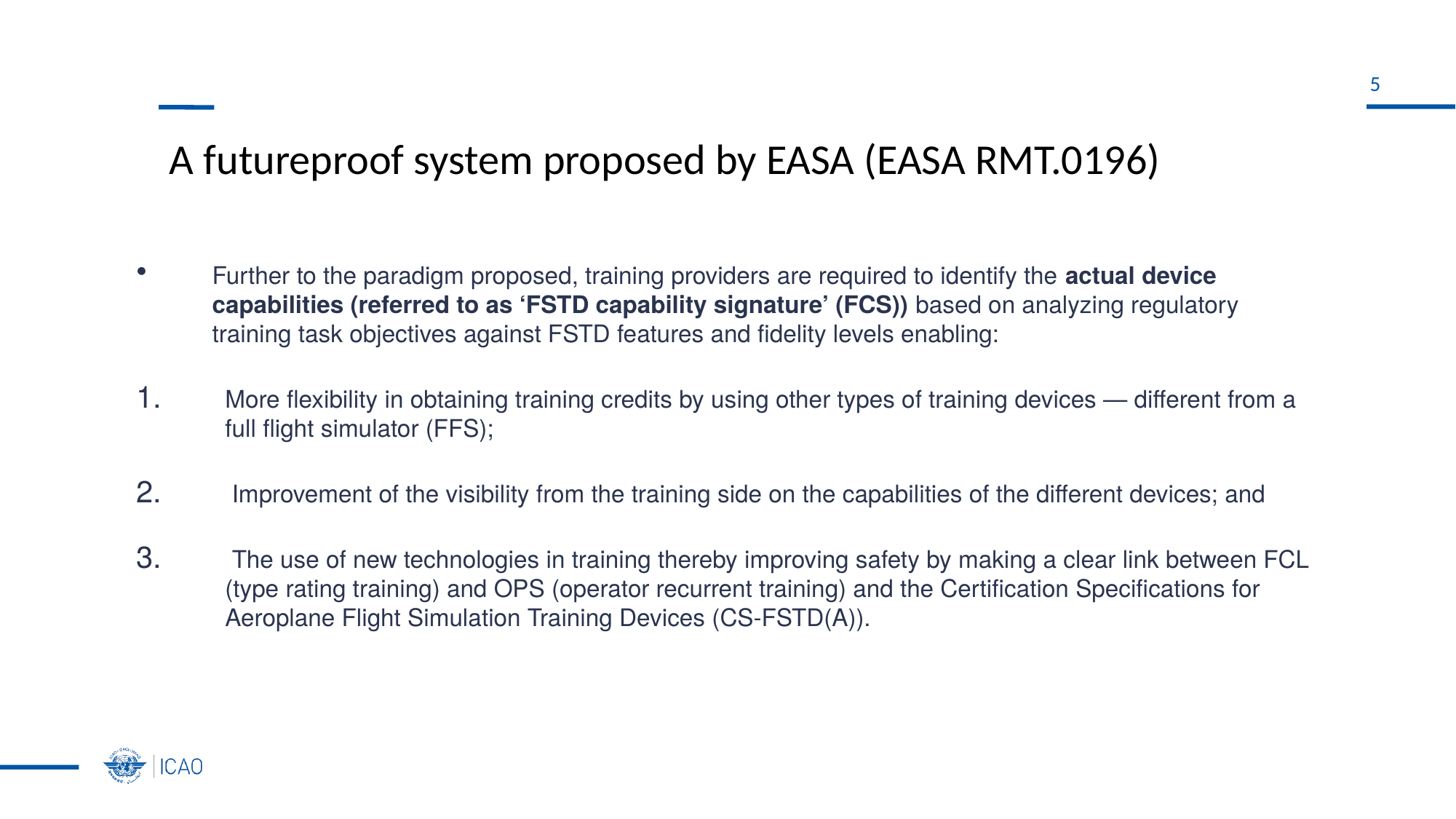

# A futureproof system proposed by EASA (EASA RMT.0196)
Further to the paradigm proposed, training providers are required to identify the actual device capabilities (referred to as ‘FSTD capability signature’ (FCS)) based on analyzing regulatory training task objectives against FSTD features and fidelity levels enabling:
More flexibility in obtaining training credits by using other types of training devices — different from a full flight simulator (FFS);
 Improvement of the visibility from the training side on the capabilities of the different devices; and
 The use of new technologies in training thereby improving safety by making a clear link between FCL (type rating training) and OPS (operator recurrent training) and the Certification Specifications for Aeroplane Flight Simulation Training Devices (CS-FSTD(A)).